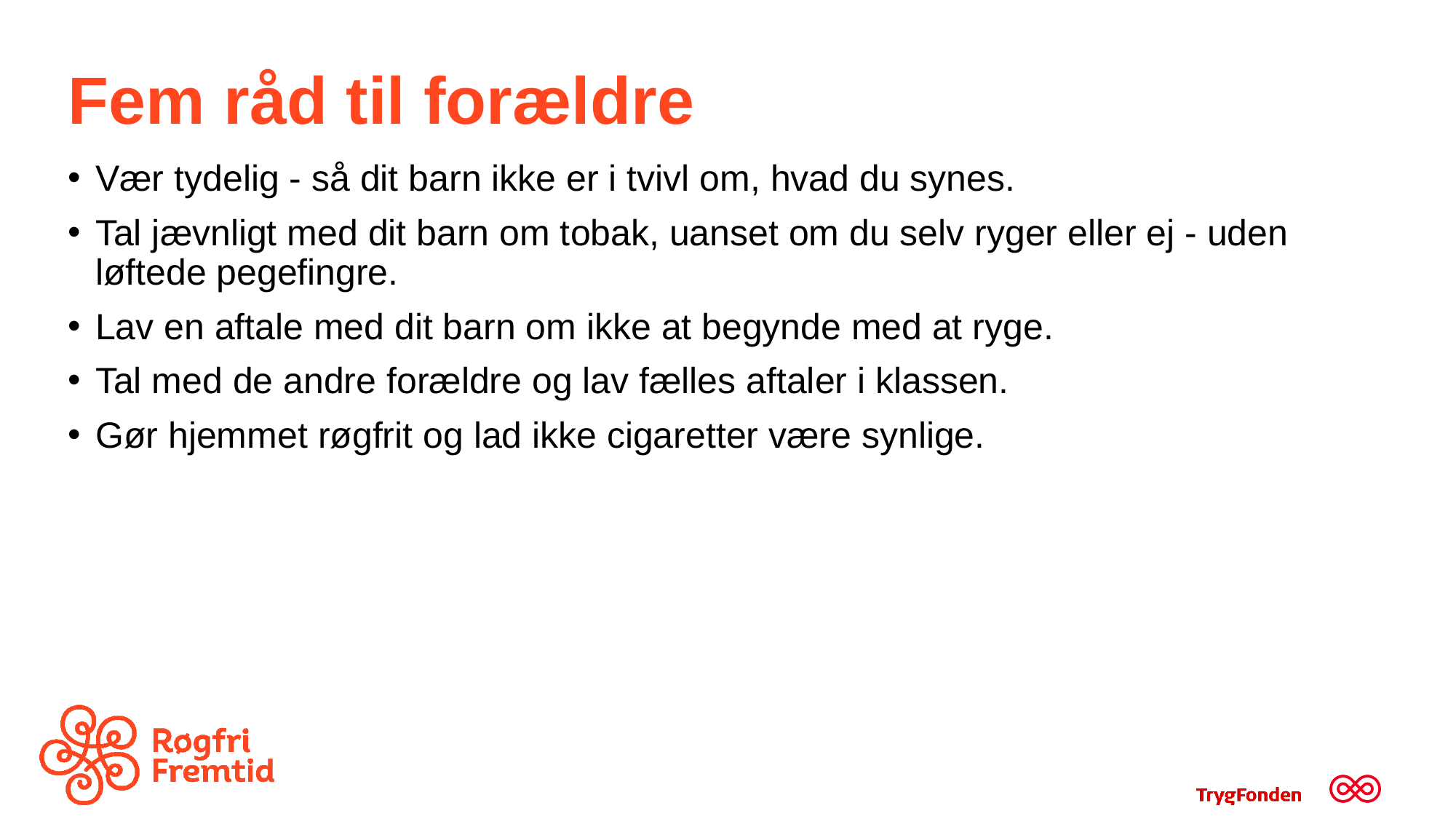

# Fem råd til forældre
Vær tydelig - så dit barn ikke er i tvivl om, hvad du synes.
Tal jævnligt med dit barn om tobak, uanset om du selv ryger eller ej - uden løftede pegefingre.
Lav en aftale med dit barn om ikke at begynde med at ryge.
Tal med de andre forældre og lav fælles aftaler i klassen.
Gør hjemmet røgfrit og lad ikke cigaretter være synlige.